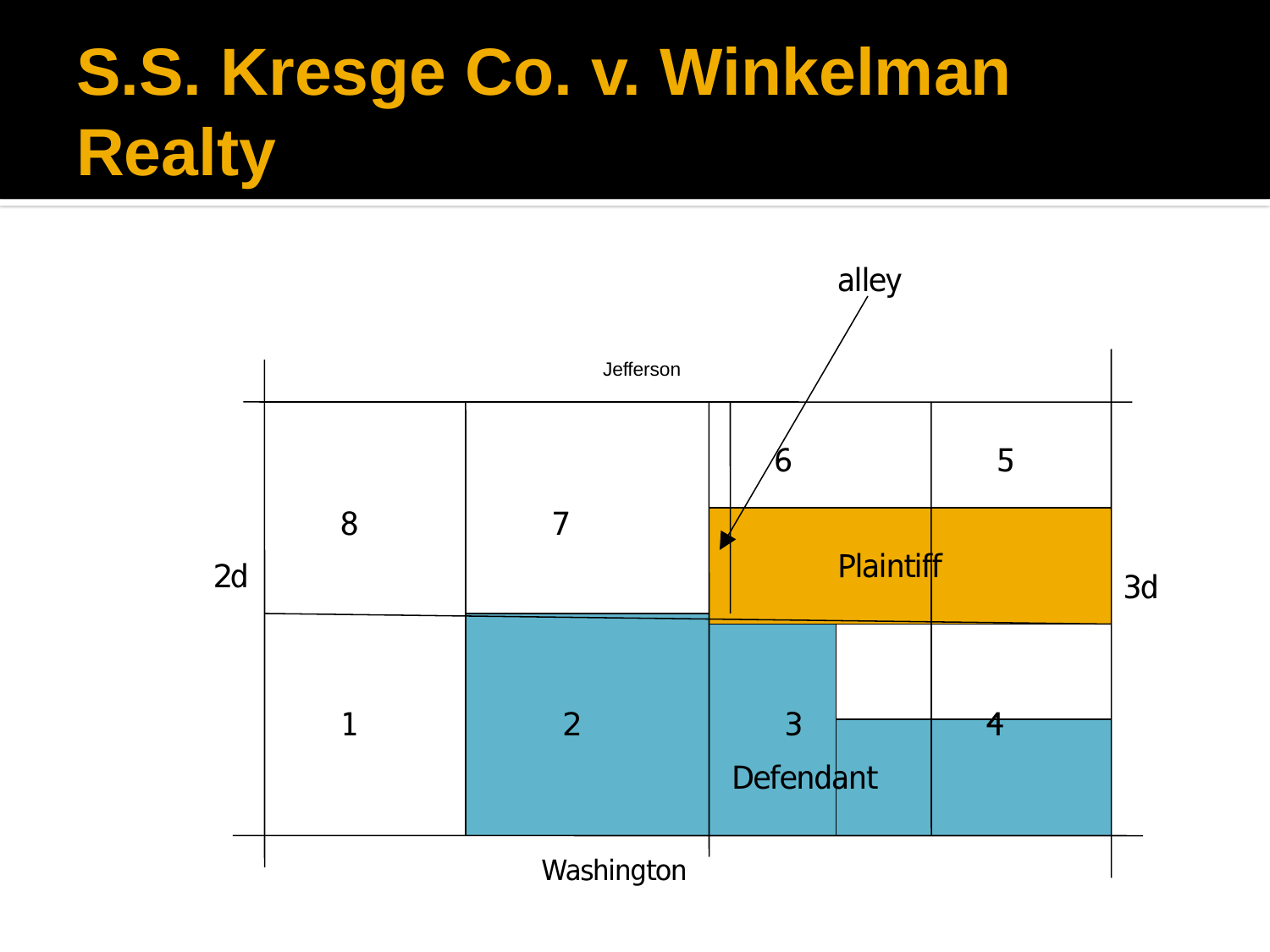

# S.S. Kresge Co. v. Winkelman Realty
alley

Jefferson

6
5
8
7

Plaintiff
2d
3d

1
2
3
4

Defendant

Washington